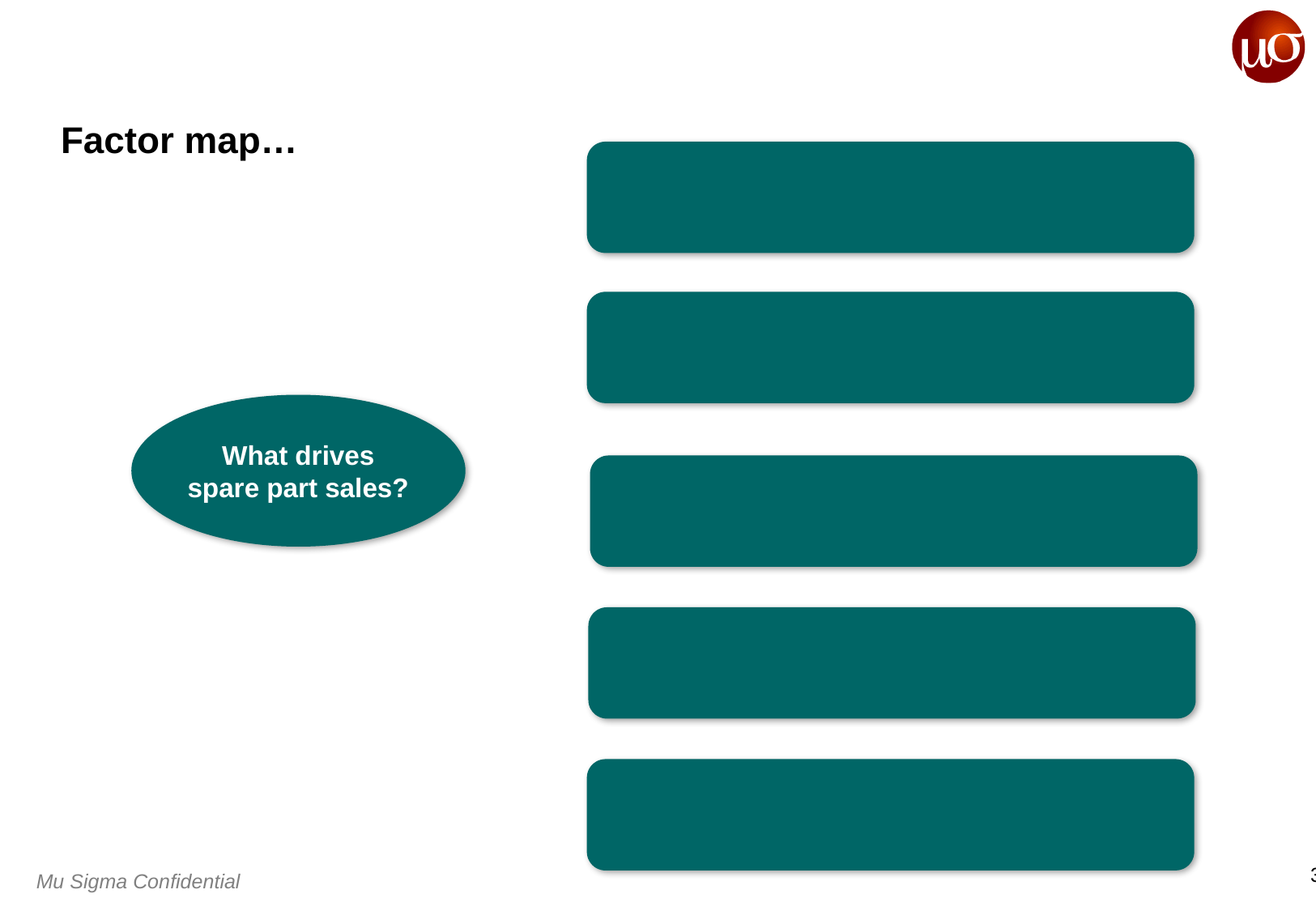

# Factor map…

What drives spare part sales?